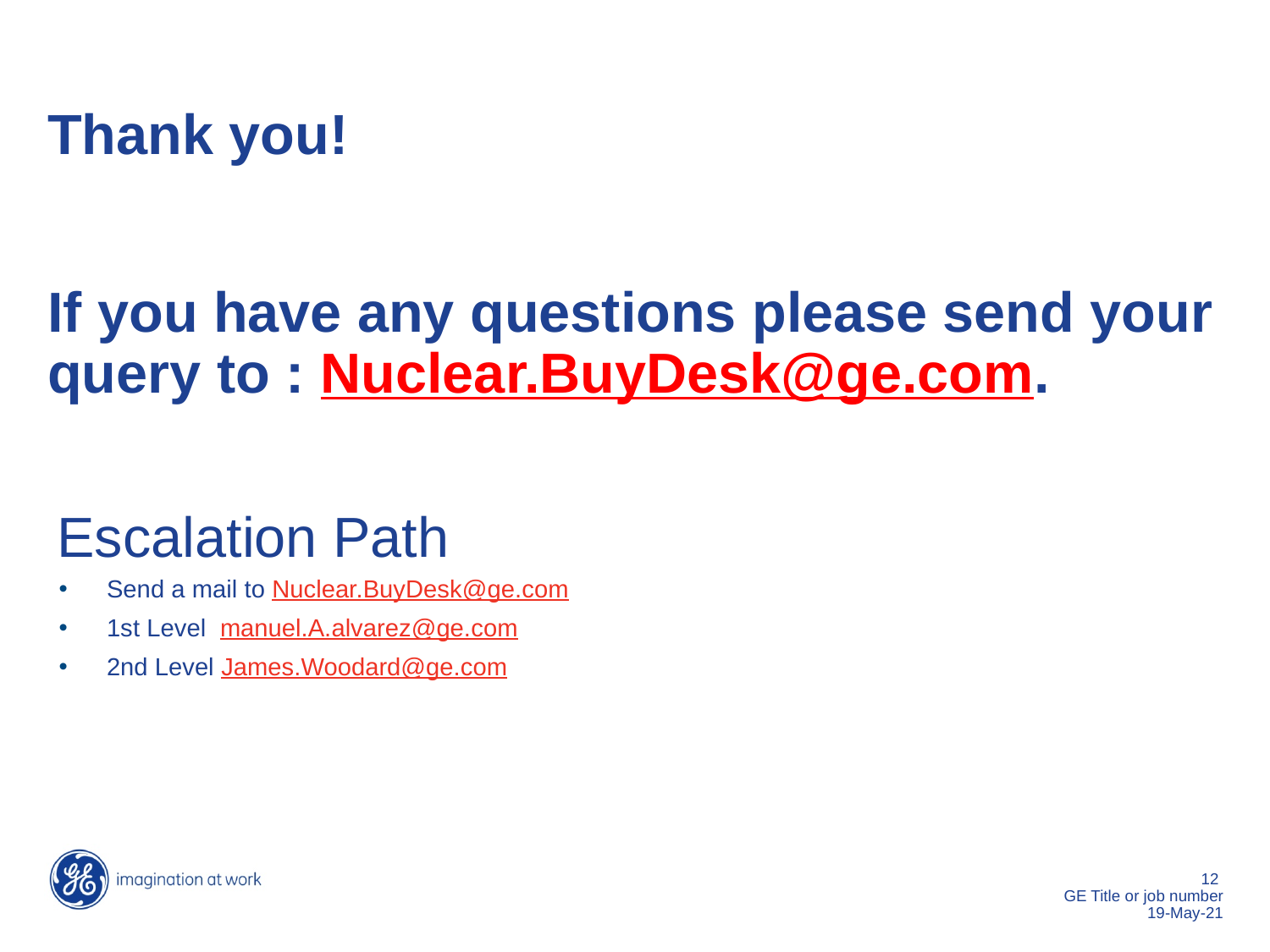

Thank you!

If you have any questions please send your query to : Nuclear.BuyDesk@ge.com.

Escalation Path
Send a mail to Nuclear.BuyDesk@ge.com
1st Level  manuel.A.alvarez@ge.com
2nd Level James.Woodard@ge.com